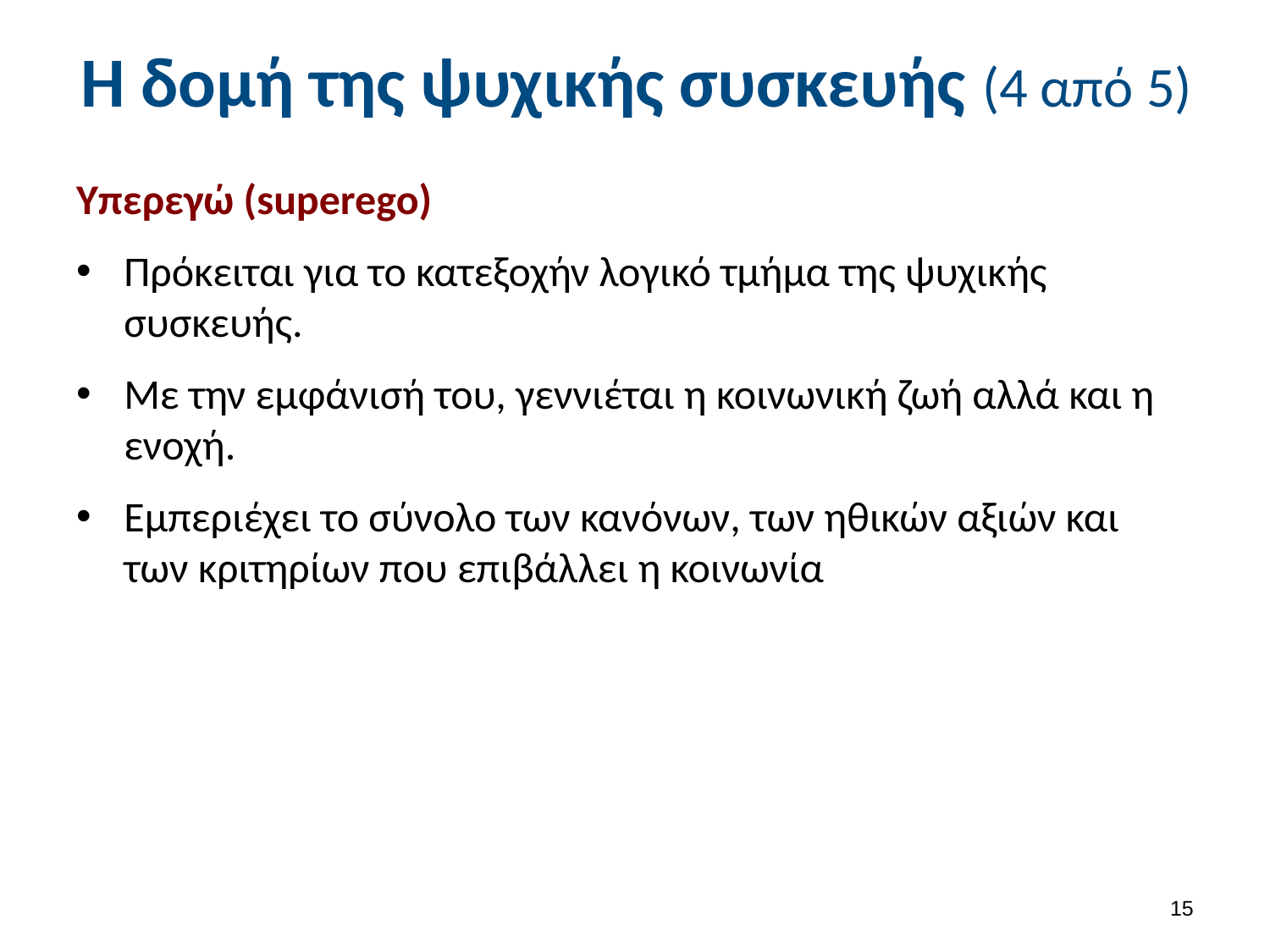

# Η δομή της ψυχικής συσκευής (4 από 5)
Υπερεγώ (superego)
Πρόκειται για το κατεξοχήν λογικό τμήμα της ψυχικής συσκευής.
Με την εμφάνισή του, γεννιέται η κοινωνική ζωή αλλά και η ενοχή.
Εμπεριέχει το σύνολο των κανόνων, των ηθικών αξιών και των κριτηρίων που επιβάλλει η κοινωνία
15